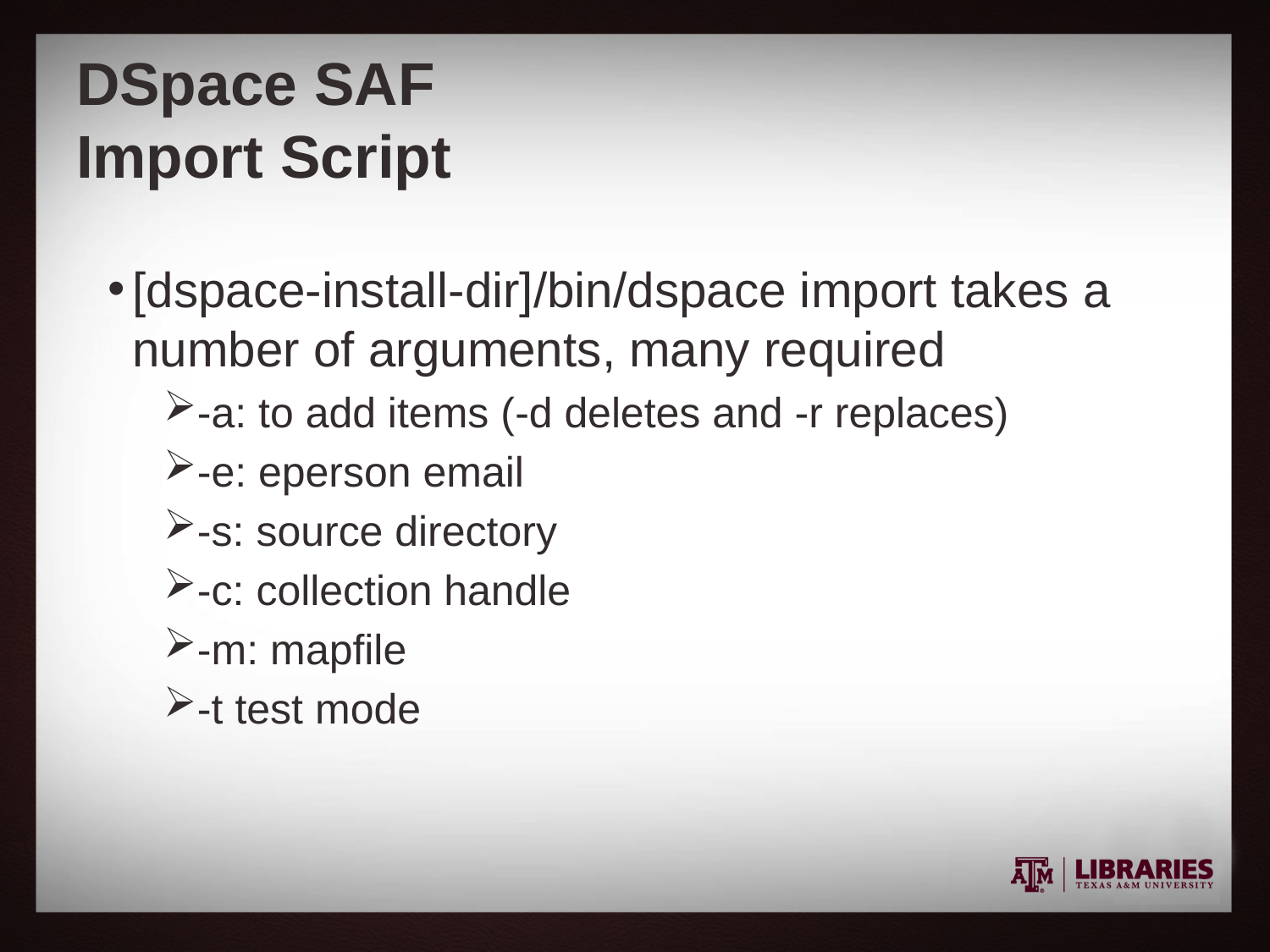

# DSpace SAF Import Script
[dspace-install-dir]/bin/dspace import takes a number of arguments, many required
-a: to add items (-d deletes and -r replaces)
-e: eperson email
-s: source directory
-c: collection handle
-m: mapfile
-t test mode